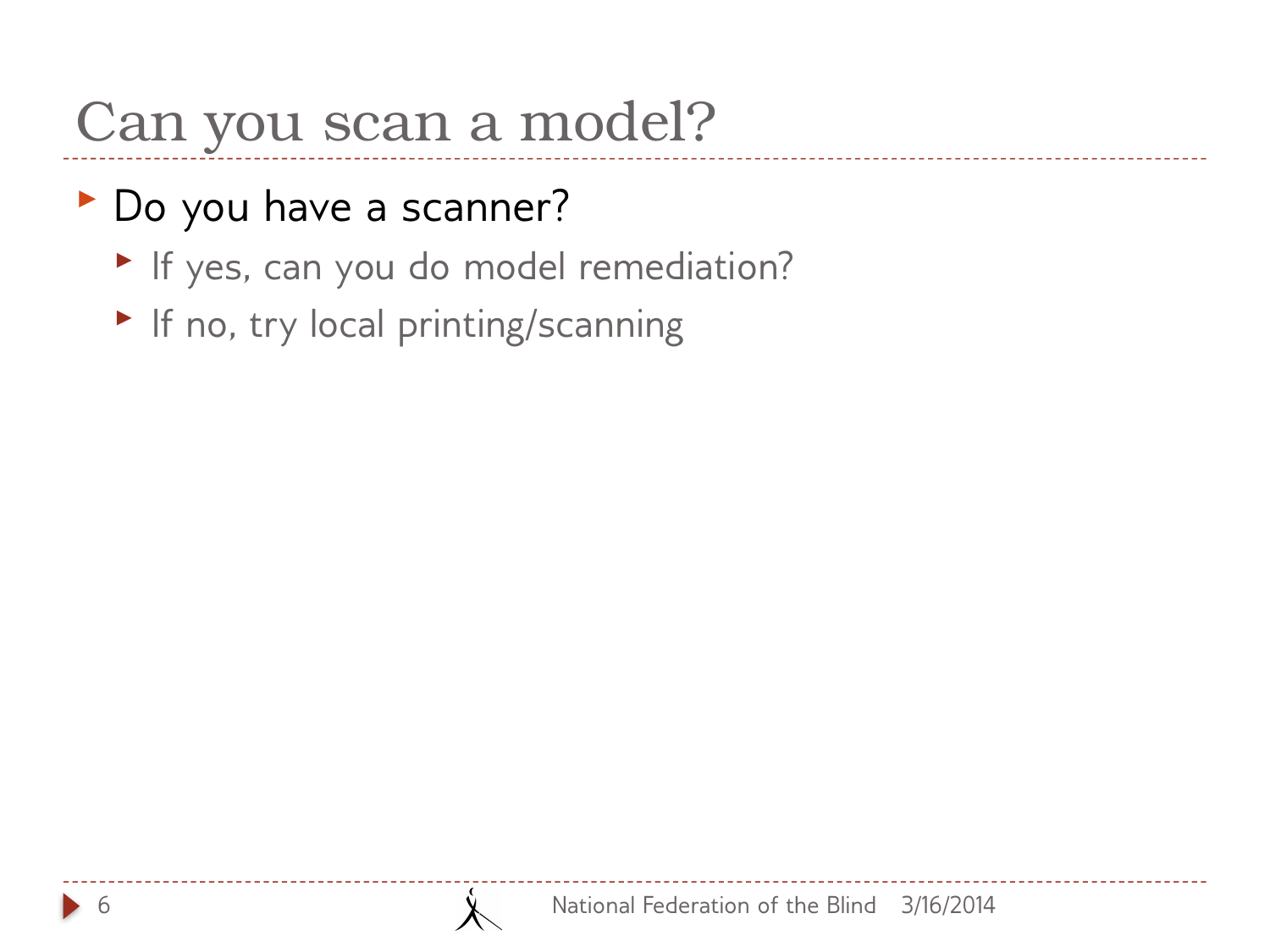

# Can you scan a model?
Do you have a scanner?
If yes, can you do model remediation?
If no, try local printing/scanning
6
National Federation of the Blind
3/16/2014